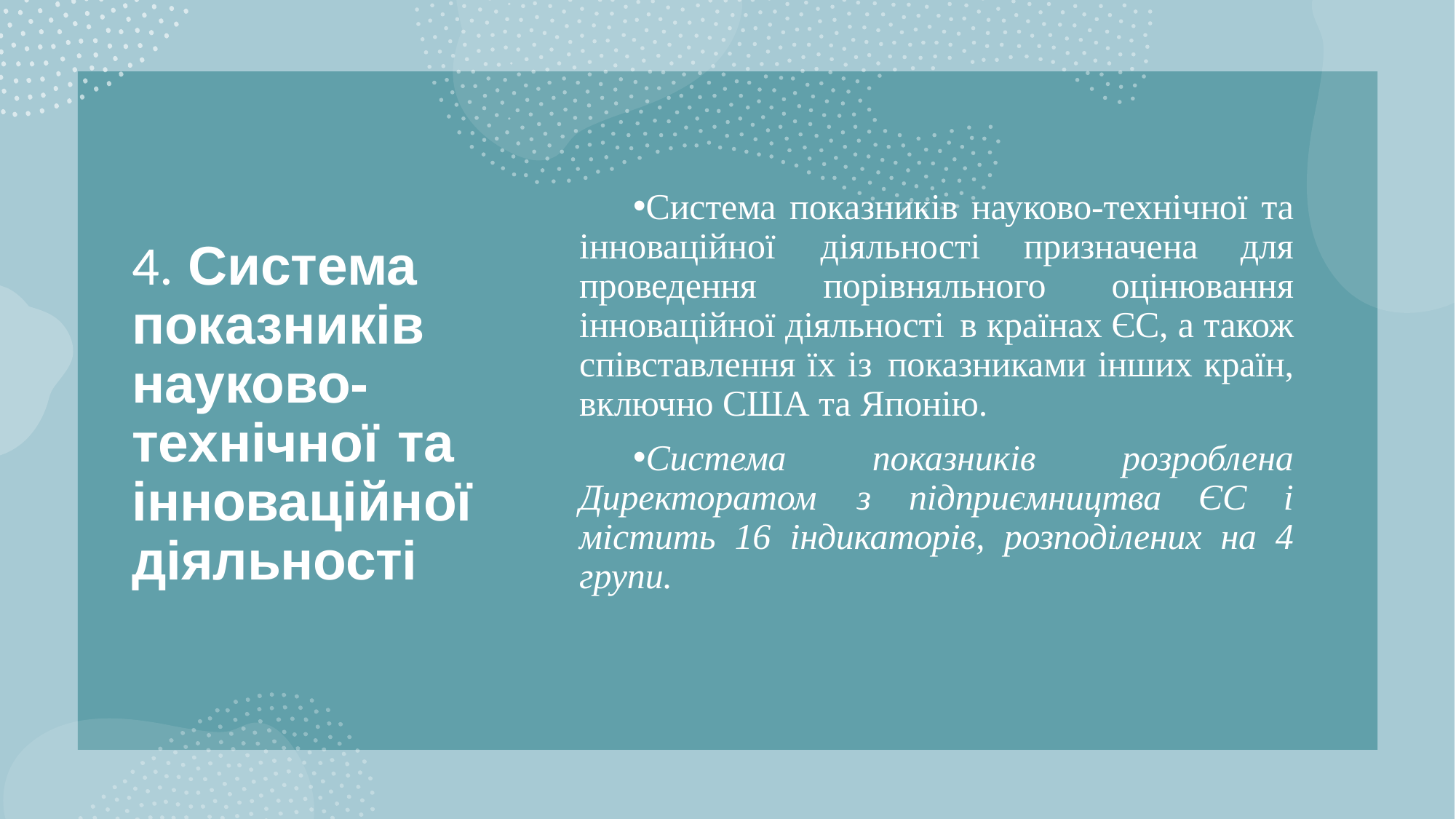

# 4. Система показників науково-технічної та інноваційної діяльності
Система показників науково-технічної та інноваційної діяльності призначена для проведення порівняльного оцінювання інноваційної діяльності в країнах ЄС, а також співставлення їх із показниками інших країн, включно США та Японію.
Система показників розроблена Директоратом з підприємництва ЄС і містить 16 індикаторів, розподілених на 4 групи.